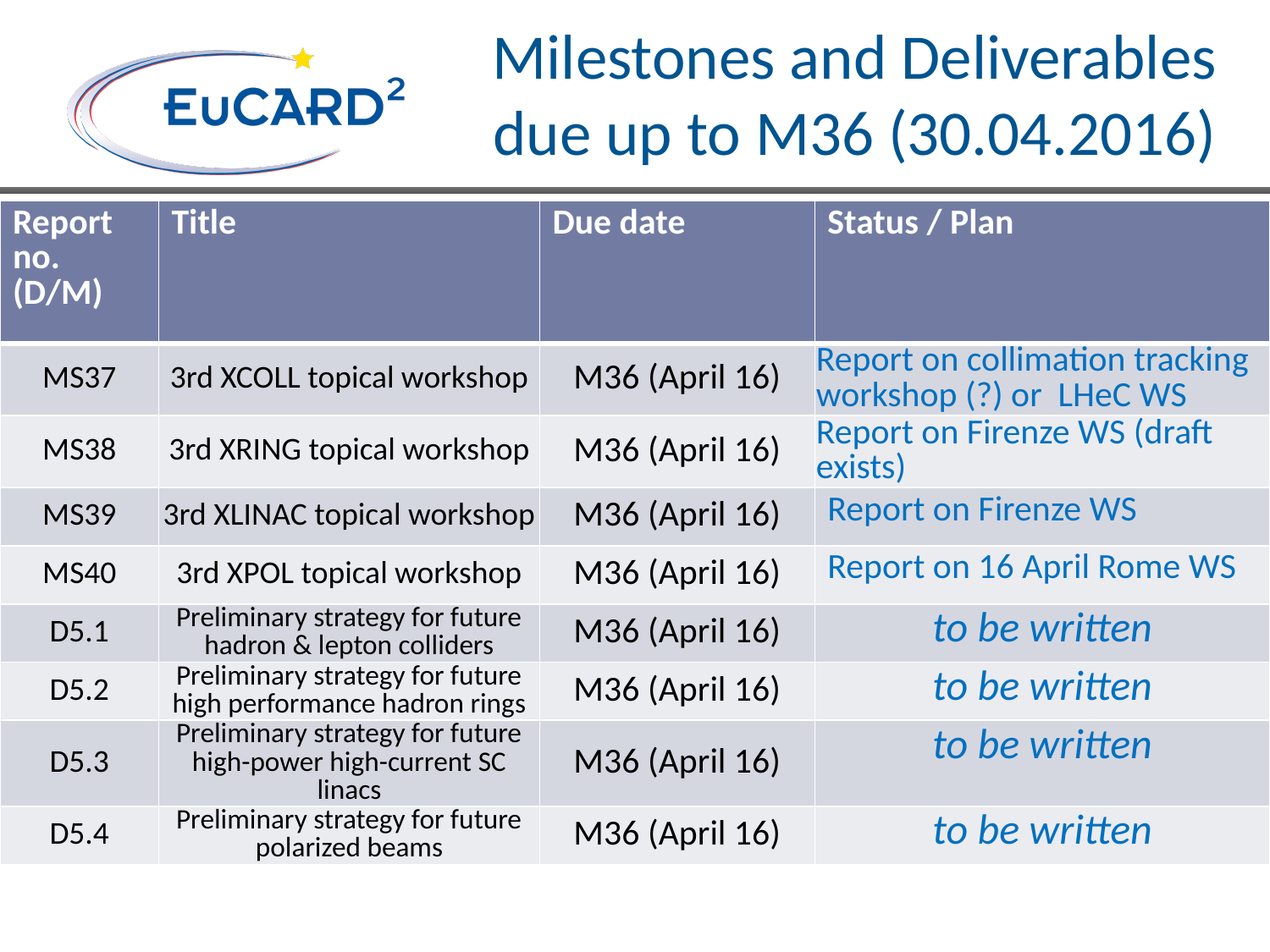

Milestones and Deliverables due up to M36 (30.04.2016)
| Report no. (D/M) | Title | Due date | Status / Plan |
| --- | --- | --- | --- |
| MS37 | 3rd XCOLL topical workshop | M36 (April 16) | Report on collimation tracking workshop (?) or LHeC WS |
| MS38 | 3rd XRING topical workshop | M36 (April 16) | Report on Firenze WS (draft exists) |
| MS39 | 3rd XLINAC topical workshop | M36 (April 16) | Report on Firenze WS |
| MS40 | 3rd XPOL topical workshop | M36 (April 16) | Report on 16 April Rome WS |
| D5.1 | Preliminary strategy for future hadron & lepton colliders | M36 (April 16) | to be written |
| D5.2 | Preliminary strategy for future high performance hadron rings | M36 (April 16) | to be written |
| D5.3 | Preliminary strategy for future high-power high-current SC linacs | M36 (April 16) | to be written |
| D5.4 | Preliminary strategy for future polarized beams | M36 (April 16) | to be written |